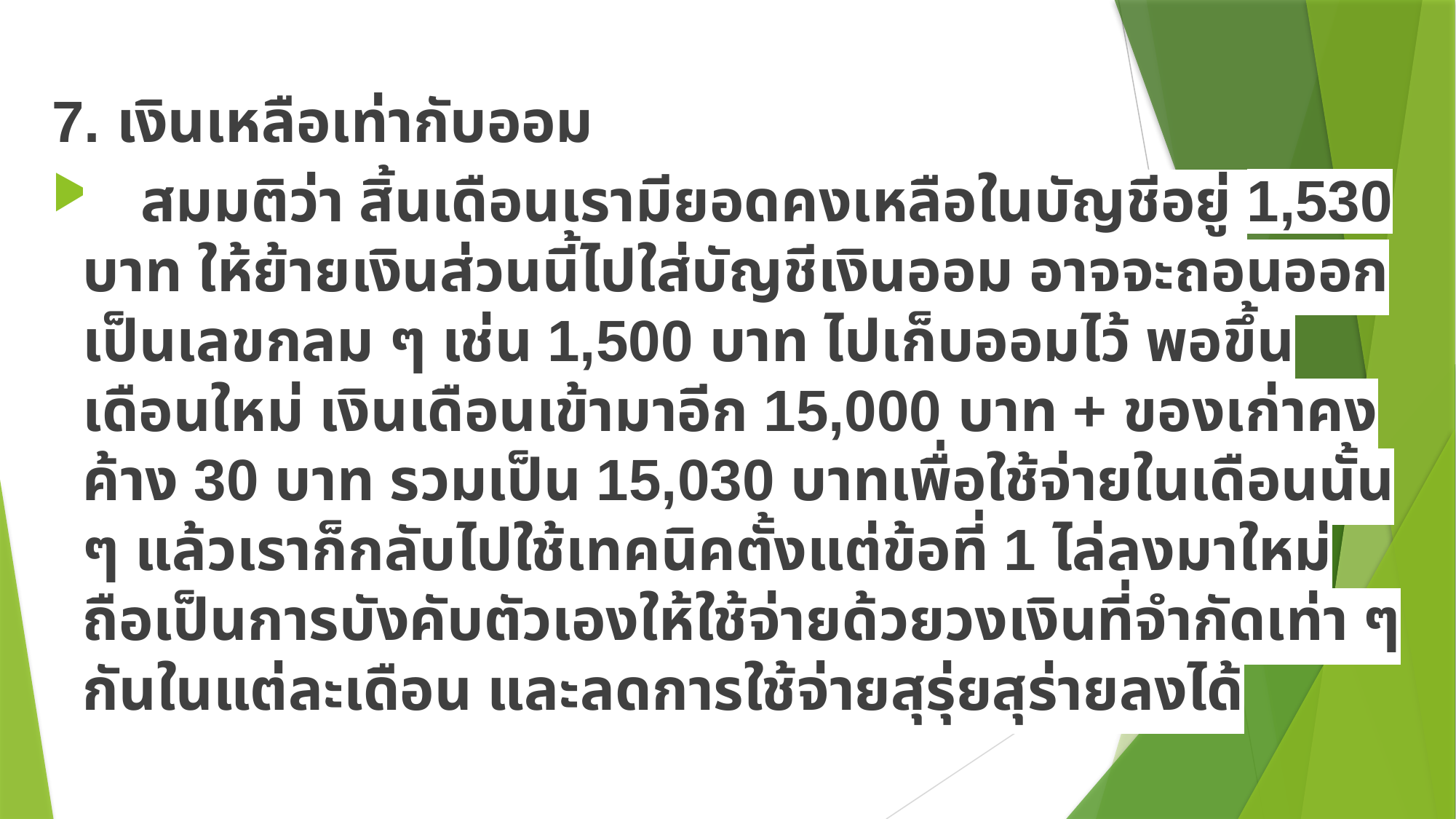

7. เงินเหลือเท่ากับออม
 สมมติว่า สิ้นเดือนเรามียอดคงเหลือในบัญชีอยู่ 1,530 บาท ให้ย้ายเงินส่วนนี้ไปใส่บัญชีเงินออม อาจจะถอนออกเป็นเลขกลม ๆ เช่น 1,500 บาท ไปเก็บออมไว้ พอขึ้นเดือนใหม่ เงินเดือนเข้ามาอีก 15,000 บาท + ของเก่าคงค้าง 30 บาท รวมเป็น 15,030 บาทเพื่อใช้จ่ายในเดือนนั้น ๆ แล้วเราก็กลับไปใช้เทคนิคตั้งแต่ข้อที่ 1 ไล่ลงมาใหม่ ถือเป็นการบังคับตัวเองให้ใช้จ่ายด้วยวงเงินที่จำกัดเท่า ๆ กันในแต่ละเดือน และลดการใช้จ่ายสุรุ่ยสุร่ายลงได้